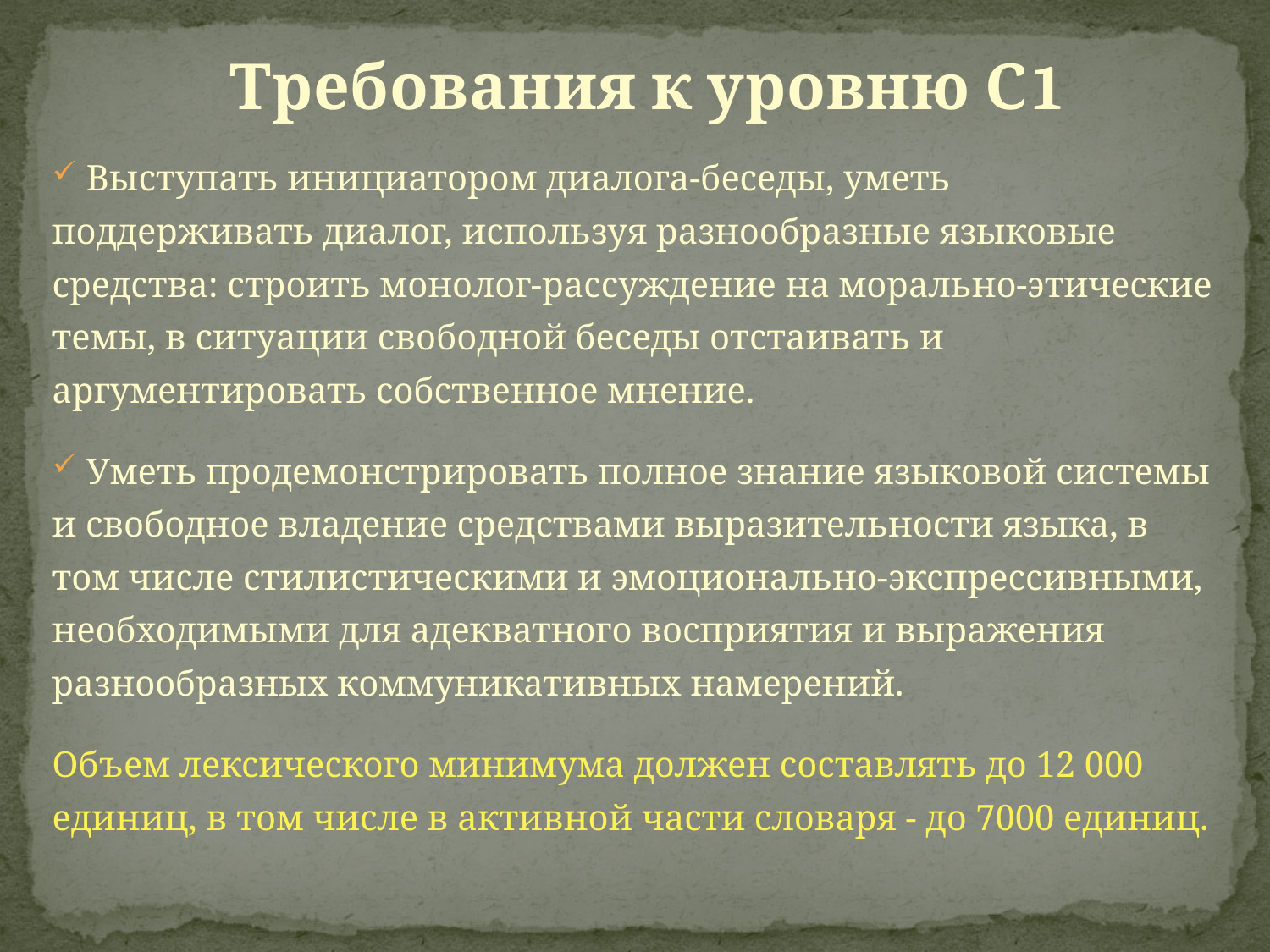

# Требования к уровню С1
 Выступать инициатором диалога-беседы, уметь поддерживать диалог, используя разнообразные языковые средства: строить монолог-рассуждение на морально-этические темы, в ситуации свободной беседы отстаивать и аргументировать собственное мнение.
 Уметь продемонстрировать полное знание языковой системы и свободное владение средствами выразительности языка, в том числе стилистическими и эмоционально-экспрессивными, необходимыми для адекватного восприятия и выражения разнообразных коммуникативных намерений.
Объем лексического минимума должен составлять до 12 000 единиц, в том числе в активной части словаря - до 7000 единиц.